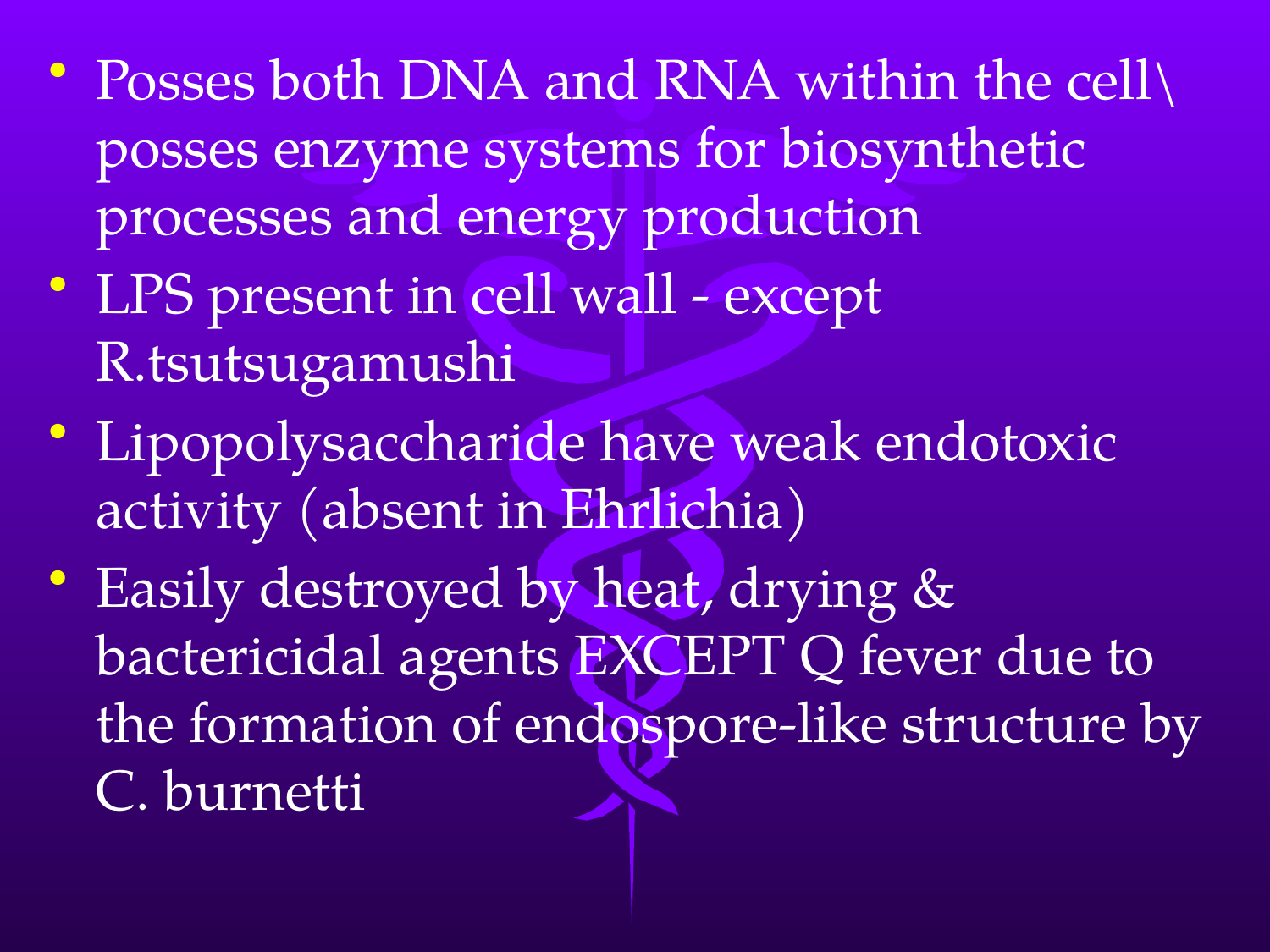

Posses both DNA and RNA within the cell\posses enzyme systems for biosynthetic processes and energy production
LPS present in cell wall - except R.tsutsugamushi
Lipopolysaccharide have weak endotoxic activity (absent in Ehrlichia)
Easily destroyed by heat, drying & bactericidal agents EXCEPT Q fever due to the formation of endospore-like structure by C. burnetti